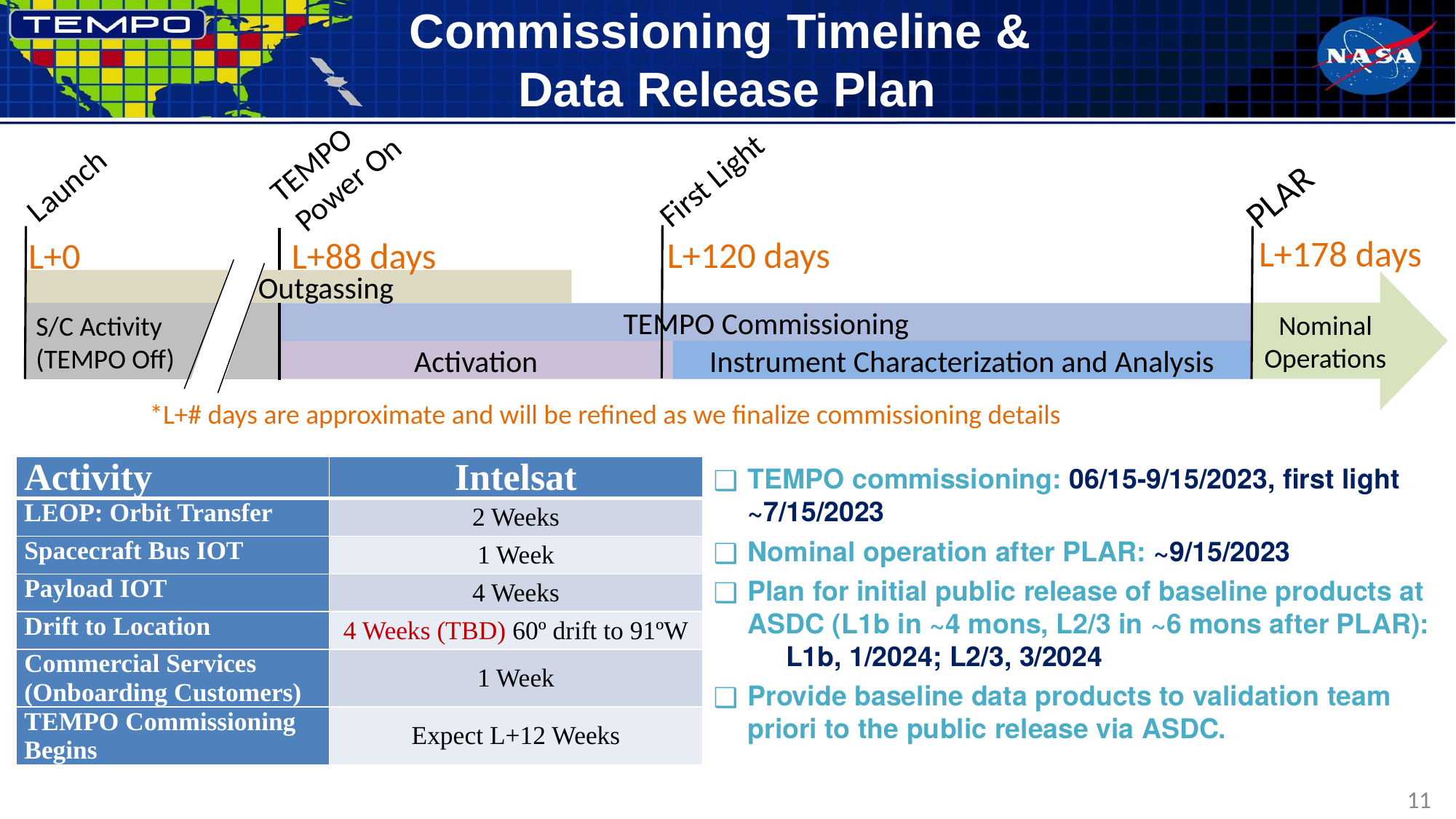

# Commissioning Timeline & Data Release Plan
TEMPO
Power On
First Light
Launch
PLAR
L+178 days
L+120 days
L+88 days
L+0

        Outgassing

S/C Activity
(TEMPO Off)
TEMPO Commissioning
Nominal Operations
Instrument Characterization and Analysis
Activation
*L+# days are approximate and will be refined as we finalize commissioning details
TEMPO commissioning: 06/15-9/15/2023, first light ~7/15/2023
Nominal operation after PLAR: ~9/15/2023
Plan for initial public release of baseline products at ASDC (L1b in ~4 mons, L2/3 in ~6 mons after PLAR):       L1b, 1/2024; L2/3, 3/2024
Provide baseline data products to validation team priori to the public release via ASDC.
| Activity | Intelsat |
| --- | --- |
| LEOP: Orbit Transfer | 2 Weeks |
| Spacecraft Bus IOT | 1 Week |
| Payload IOT | 4 Weeks |
| Drift to Location | 4 Weeks (TBD) 60º drift to 91ºW |
| Commercial Services (Onboarding Customers) | 1 Week |
| TEMPO Commissioning Begins | Expect L+12 Weeks |
11